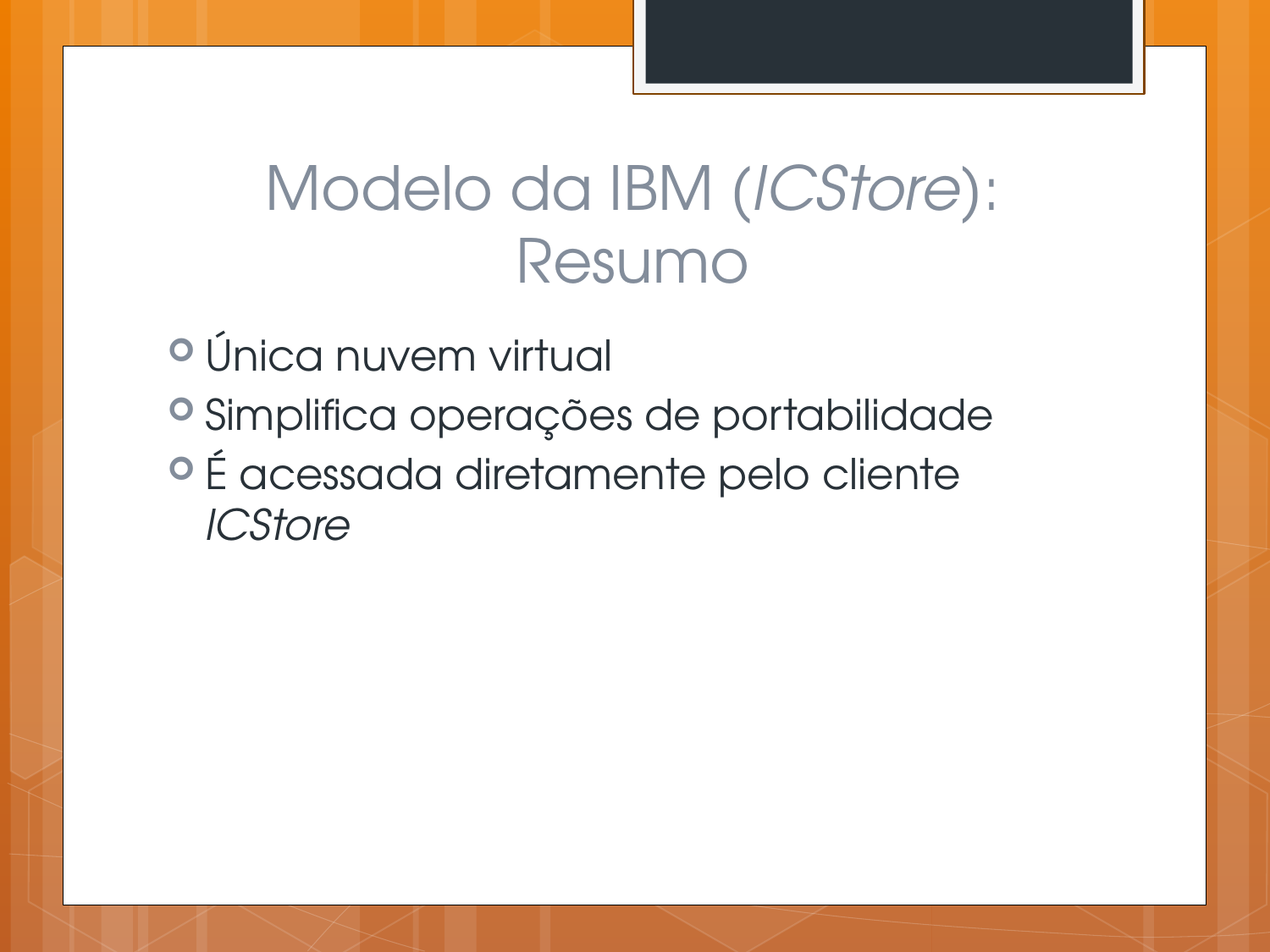

# Modelo da IBM (ICStore): Resumo
Única nuvem virtual
Simplifica operações de portabilidade
É acessada diretamente pelo cliente ICStore